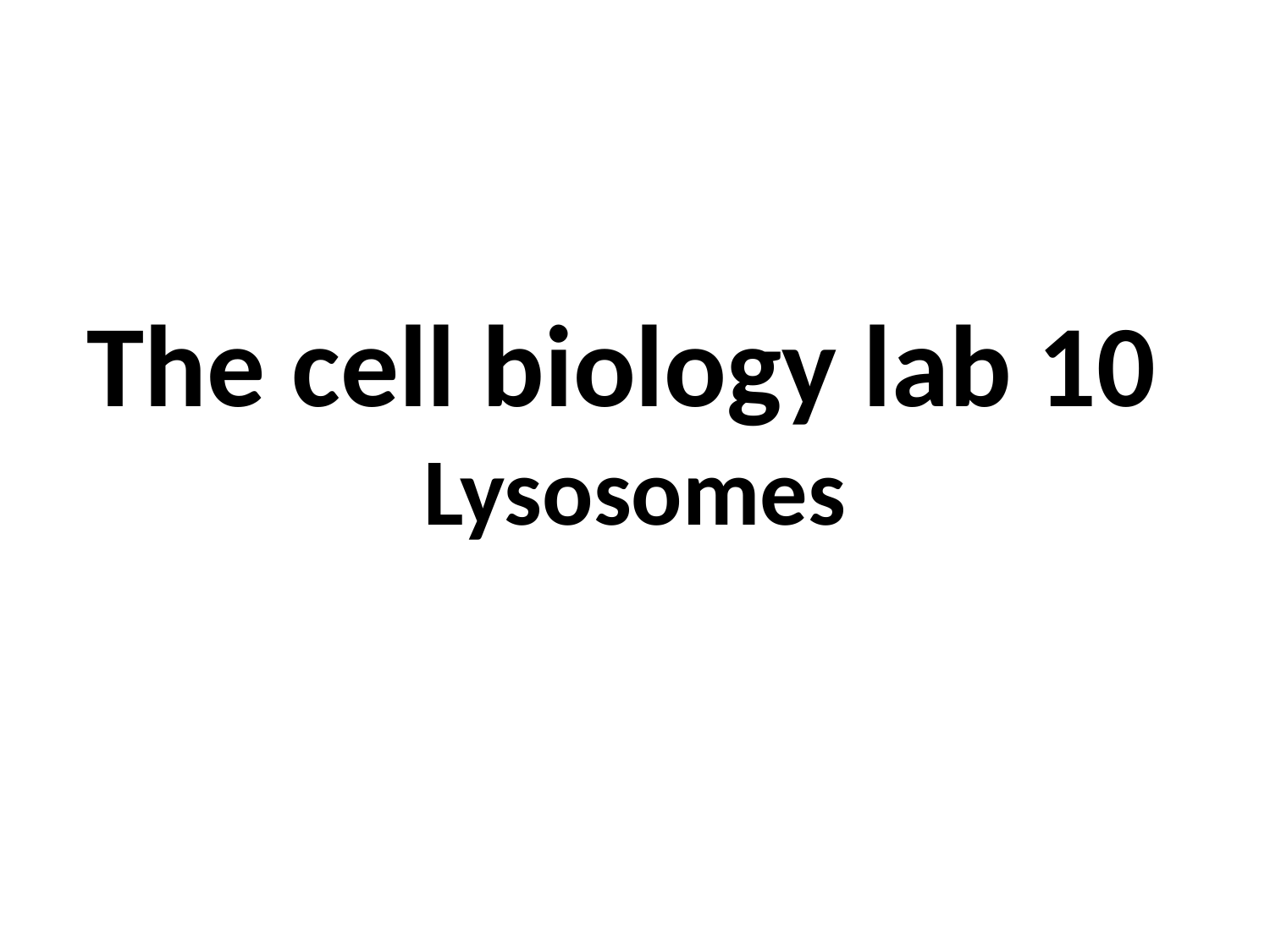

# The cell biology lab 10 Lysosomes